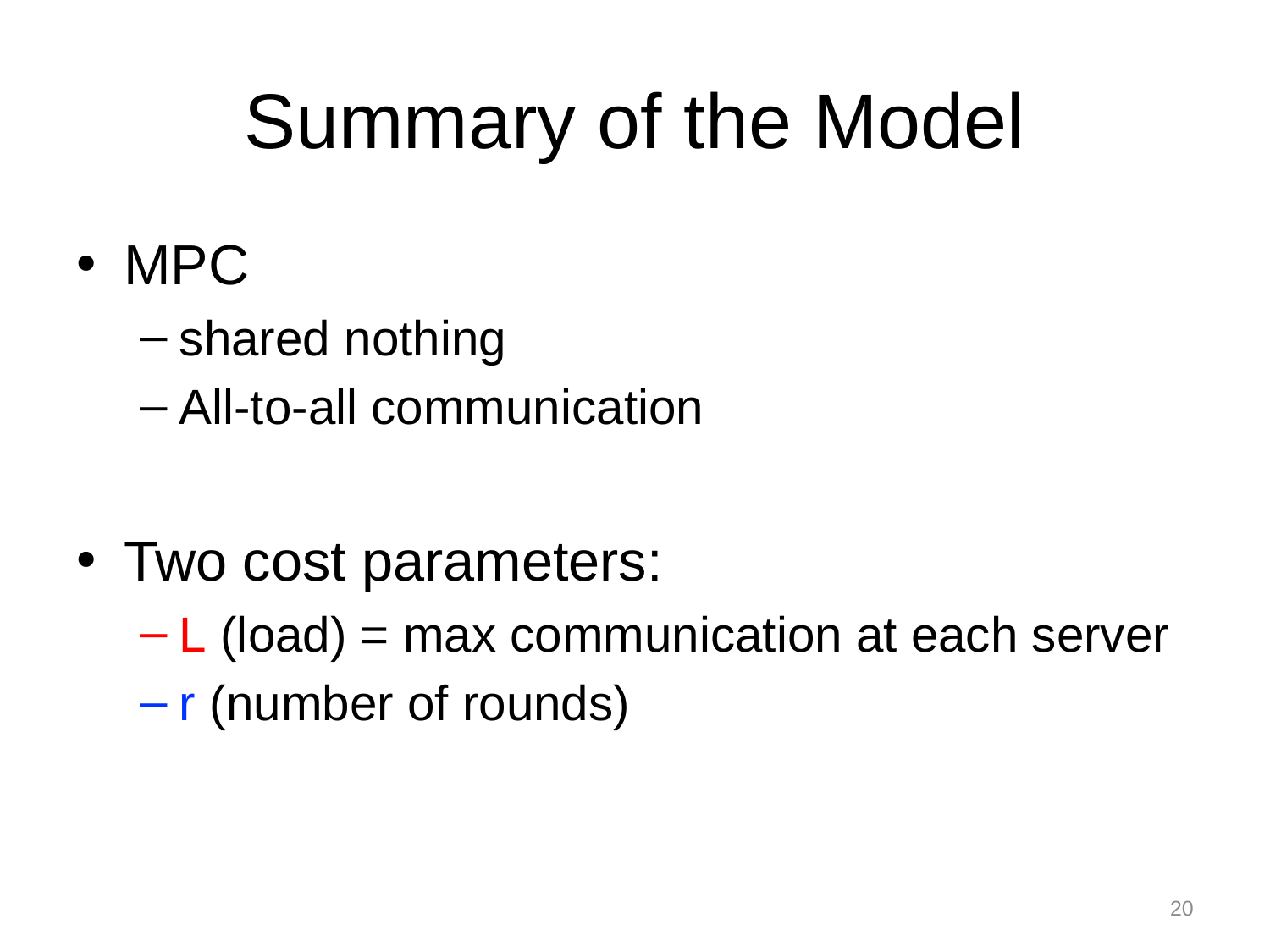

# Summary of the Model
MPC
shared nothing
All-to-all communication

Two cost parameters:
L (load) = max communication at each server
r (number of rounds)
20